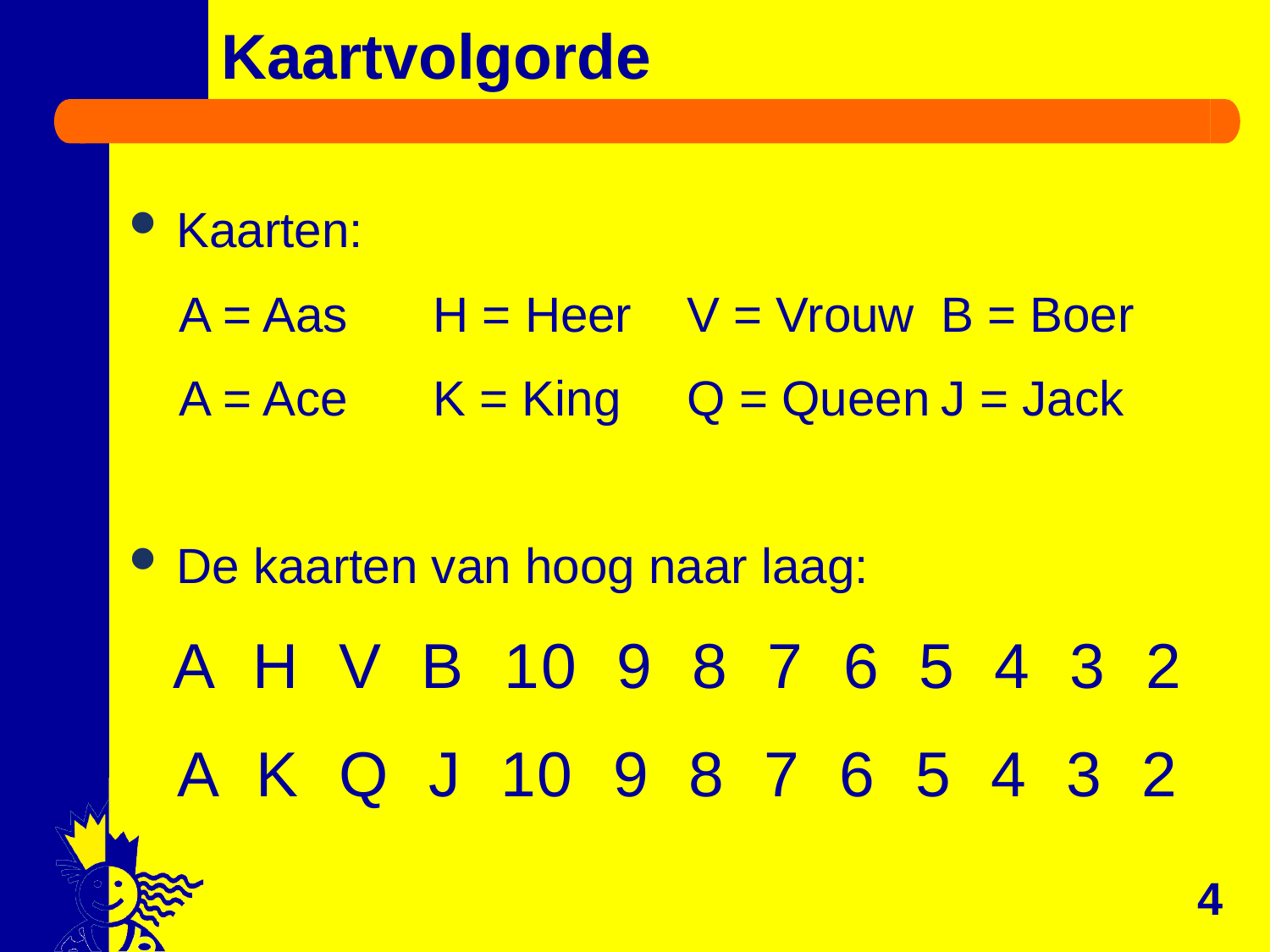

# Kaartvolgorde
Kaarten:
A = Aas	H = Heer	V = Vrouw	B = Boer
A = Ace	K = King	Q = Queen	J = Jack

De kaarten van hoog naar laag:
A  H  V  B  10  9  8  7  6  5  4  3  2
A  K  Q  J  10  9  8  7  6  5  4  3  2

4